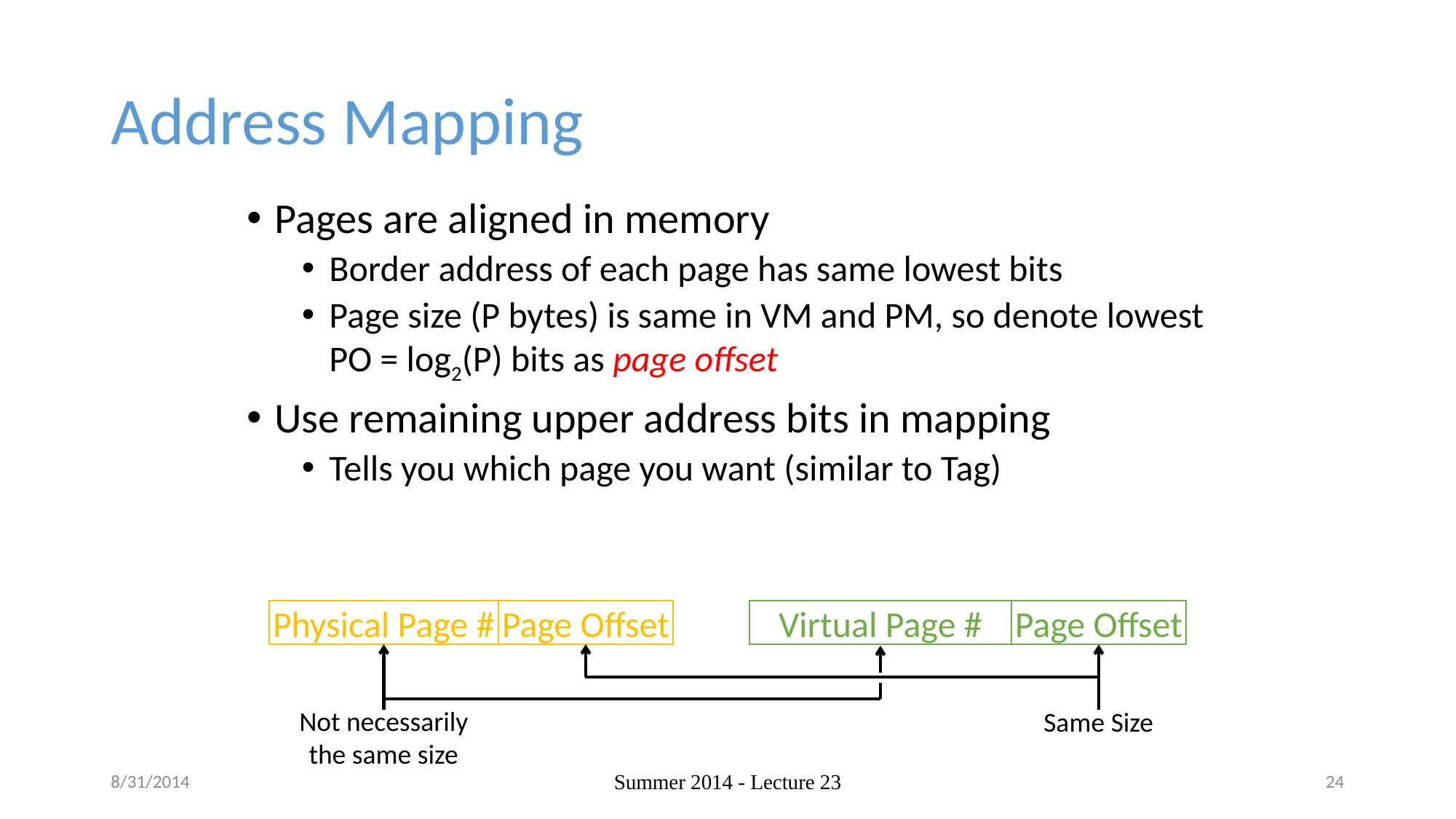

# Address Mapping
Pages are aligned in memory
Border address of each page has same lowest bits
Page size (P bytes) is same in VM and PM, so denote lowest PO = log2(P) bits as page offset
Use remaining upper address bits in mapping
Tells you which page you want (similar to Tag)

Virtual Page #
Page Offset
Page Offset
Physical Page #
Same Size
Not necessarily the same size
8/31/2014
Summer 2014 - Lecture 23
24